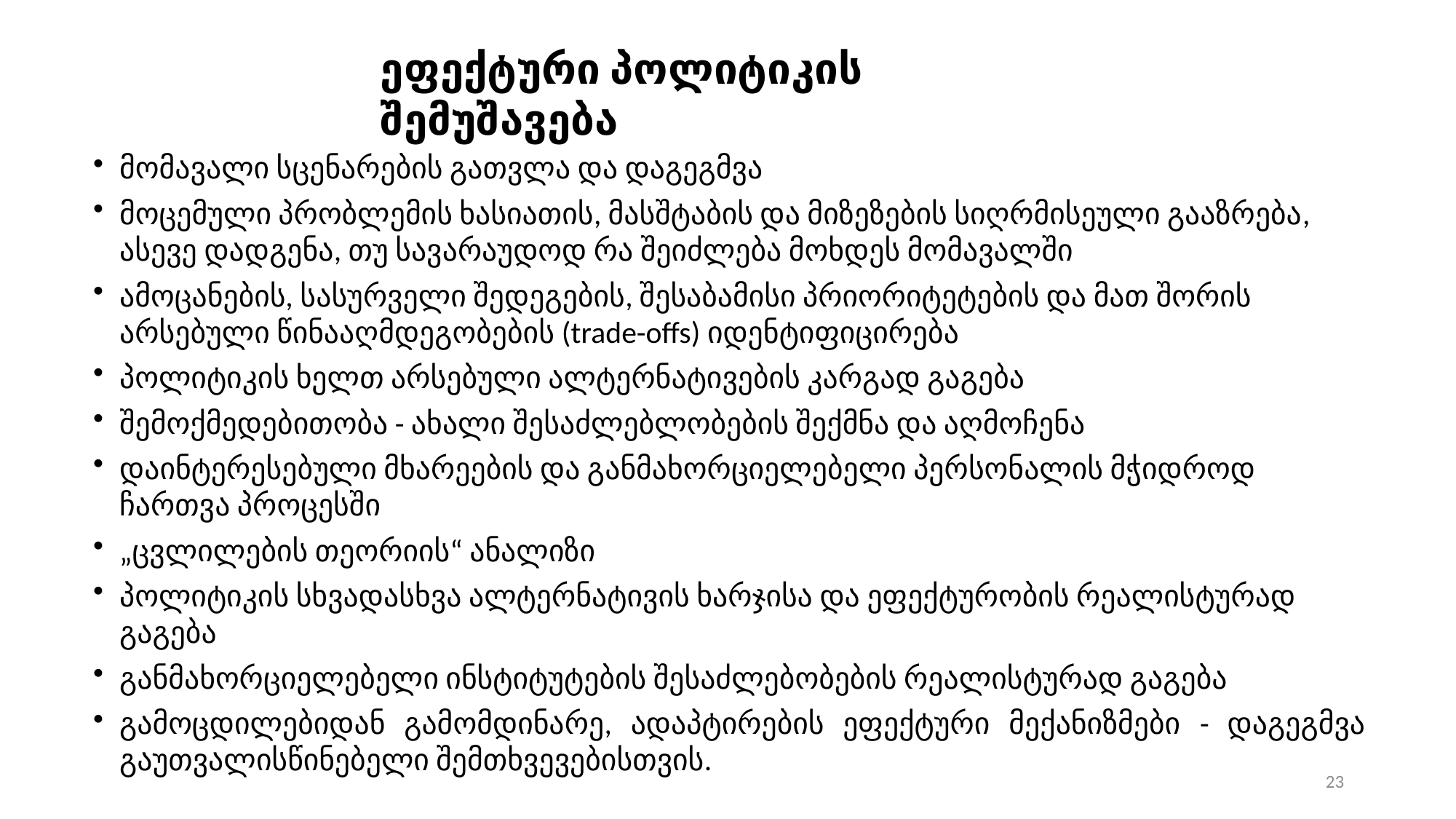

ეფექტური პოლიტიკის შემუშავება
მომავალი სცენარების გათვლა და დაგეგმვა
მოცემული პრობლემის ხასიათის, მასშტაბის და მიზეზების სიღრმისეული გააზრება, ასევე დადგენა, თუ სავარაუდოდ რა შეიძლება მოხდეს მომავალში
ამოცანების, სასურველი შედეგების, შესაბამისი პრიორიტეტების და მათ შორის არსებული წინააღმდეგობების (trade-offs) იდენტიფიცირება
პოლიტიკის ხელთ არსებული ალტერნატივების კარგად გაგება
შემოქმედებითობა - ახალი შესაძლებლობების შექმნა და აღმოჩენა
დაინტერესებული მხარეების და განმახორციელებელი პერსონალის მჭიდროდ ჩართვა პროცესში
„ცვლილების თეორიის“ ანალიზი
პოლიტიკის სხვადასხვა ალტერნატივის ხარჯისა და ეფექტურობის რეალისტურად გაგება
განმახორციელებელი ინსტიტუტების შესაძლებობების რეალისტურად გაგება
გამოცდილებიდან გამომდინარე, ადაპტირების ეფექტური მექანიზმები - დაგეგმვა გაუთვალისწინებელი შემთხვევებისთვის.
23